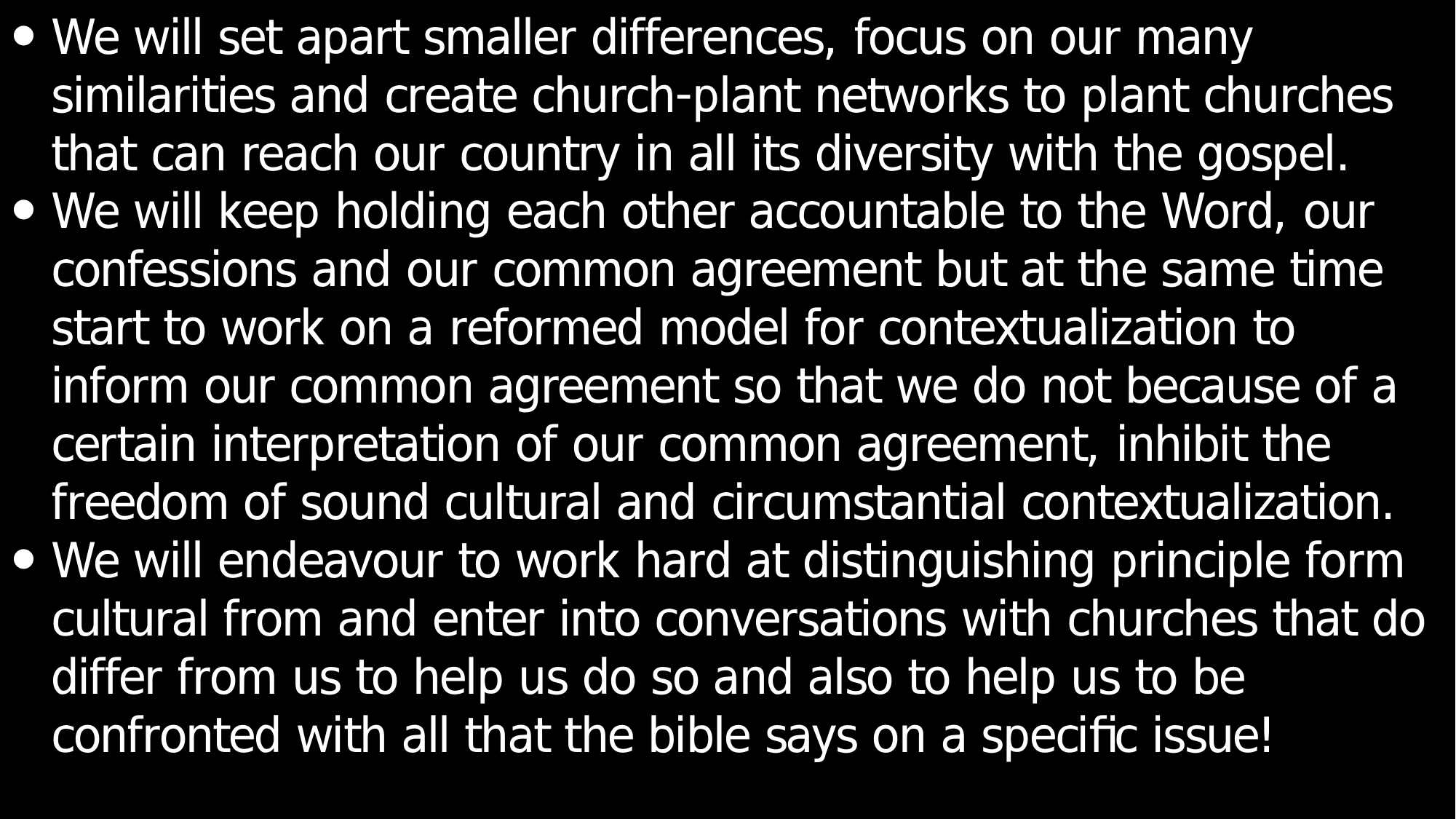

We will set apart smaller differences, focus on our many similarities and create church-plant networks to plant churches that can reach our country in all its diversity with the gospel.
We will keep holding each other accountable to the Word, our confessions and our common agreement but at the same time start to work on a reformed model for contextualization to inform our common agreement so that we do not because of a certain interpretation of our common agreement, inhibit the freedom of sound cultural and circumstantial contextualization.
We will endeavour to work hard at distinguishing principle form cultural from and enter into conversations with churches that do differ from us to help us do so and also to help us to be confronted with all that the bible says on a specific issue!